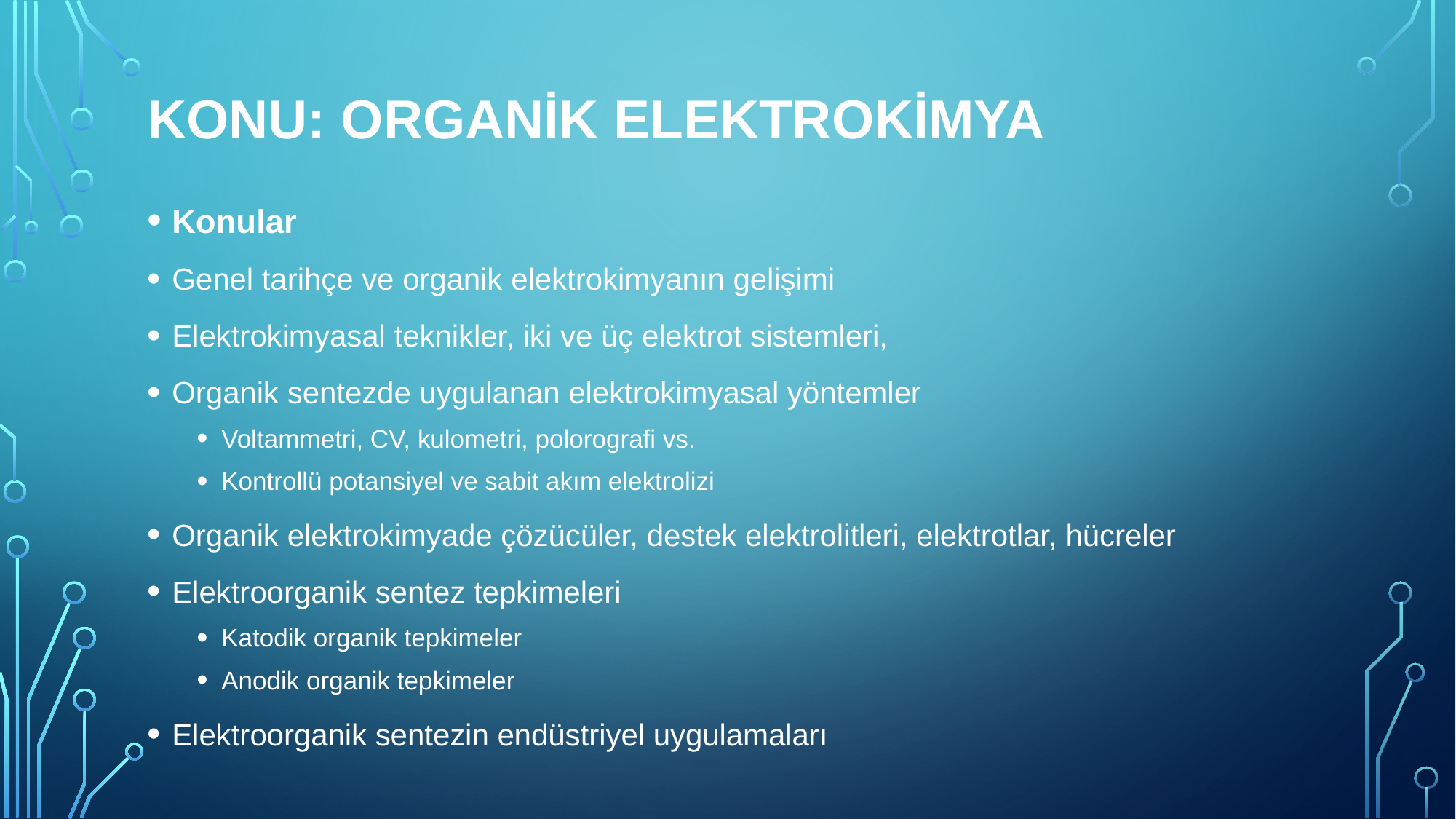

# Konu: Organİk ELEKTROKİmya
Konular
Genel tarihçe ve organik elektrokimyanın gelişimi
Elektrokimyasal teknikler, iki ve üç elektrot sistemleri,
Organik sentezde uygulanan elektrokimyasal yöntemler
Voltammetri, CV, kulometri, polorografi vs.
Kontrollü potansiyel ve sabit akım elektrolizi
Organik elektrokimyade çözücüler, destek elektrolitleri, elektrotlar, hücreler
Elektroorganik sentez tepkimeleri
Katodik organik tepkimeler
Anodik organik tepkimeler
Elektroorganik sentezin endüstriyel uygulamaları